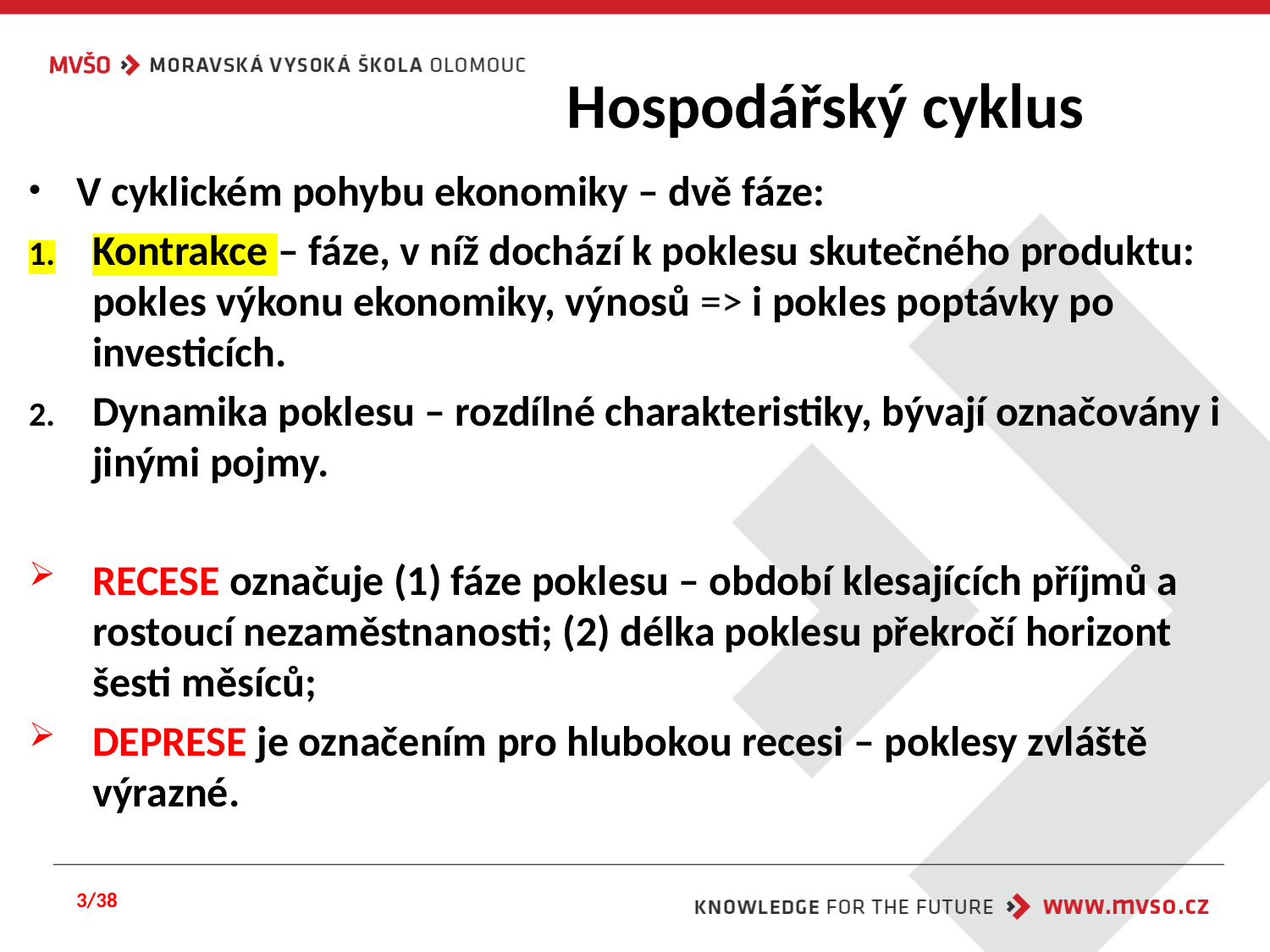

# Hospodářský cyklus
V cyklickém pohybu ekonomiky – dvě fáze:
Kontrakce – fáze, v níž dochází k poklesu skutečného produktu: pokles výkonu ekonomiky, výnosů => i pokles poptávky po investicích.
Dynamika poklesu – rozdílné charakteristiky, bývají označovány i jinými pojmy.

RECESE označuje (1) fáze poklesu – období klesajících příjmů a rostoucí nezaměstnanosti; (2) délka poklesu překročí horizont šesti měsíců;
DEPRESE je označením pro hlubokou recesi – poklesy zvláště výrazné.
3/38